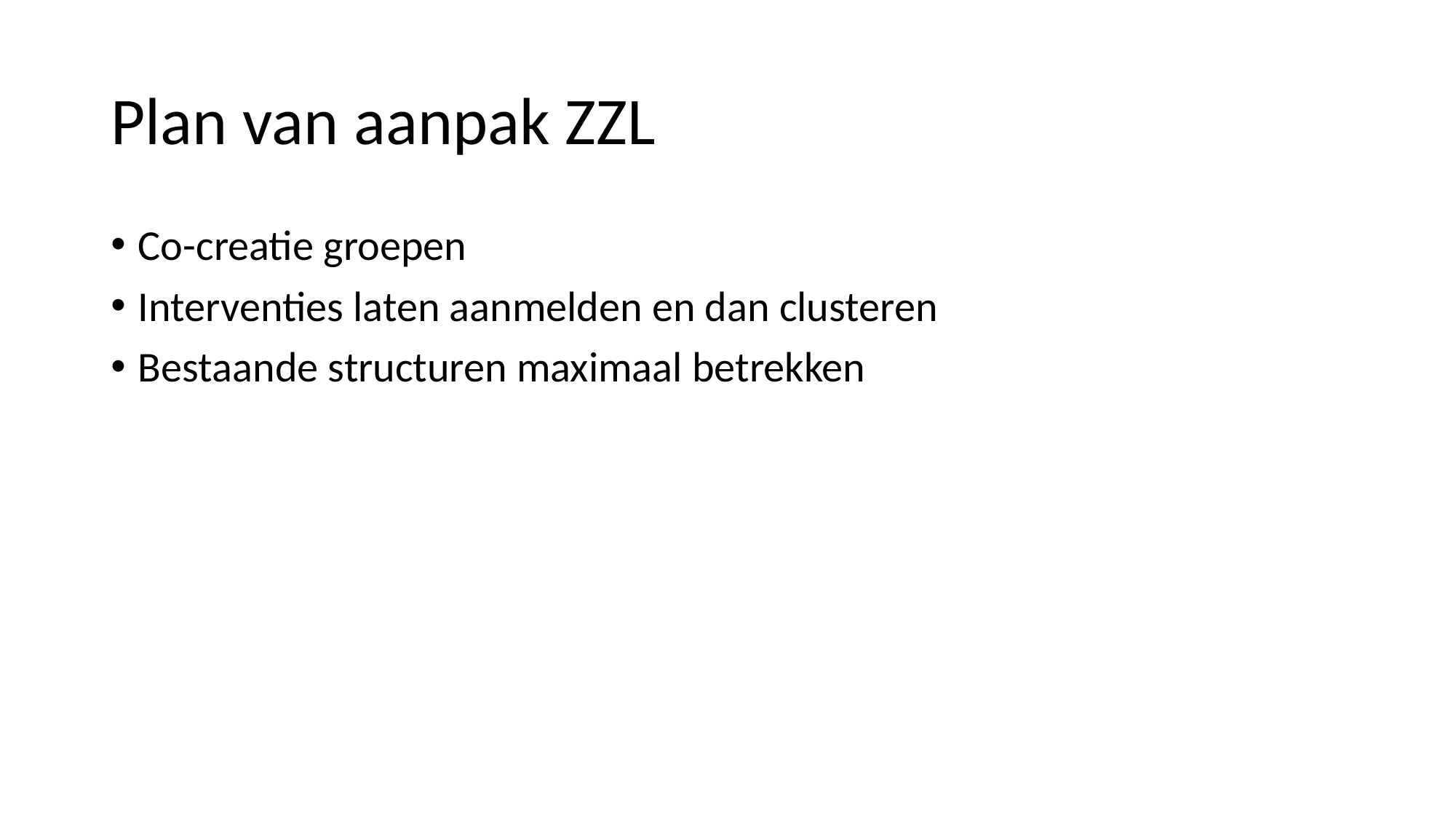

# Plan van aanpak ZZL
Co-creatie groepen
Interventies laten aanmelden en dan clusteren
Bestaande structuren maximaal betrekken